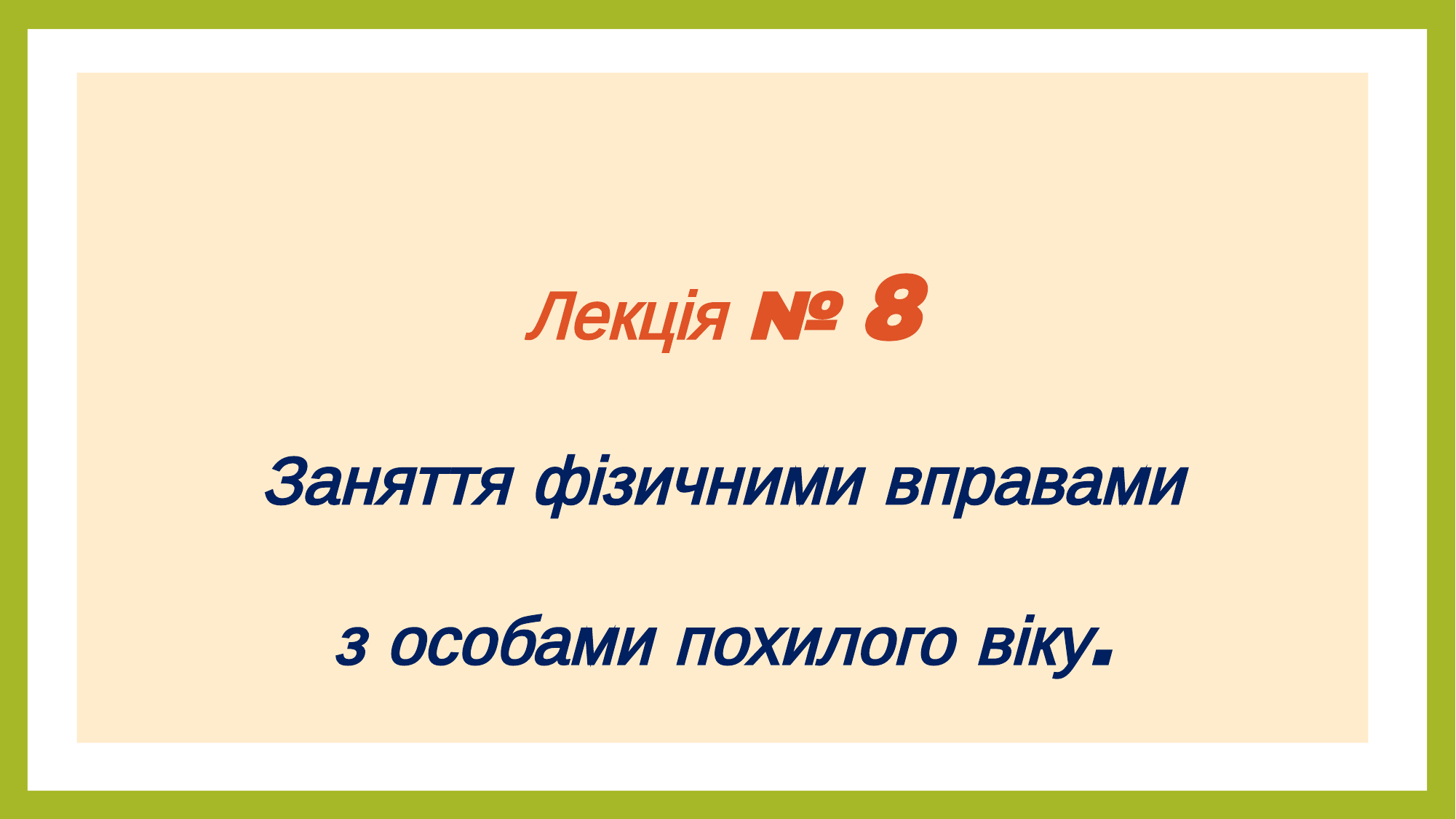

# Лекція № 8 Заняття фізичними вправами з особами похилого віку.